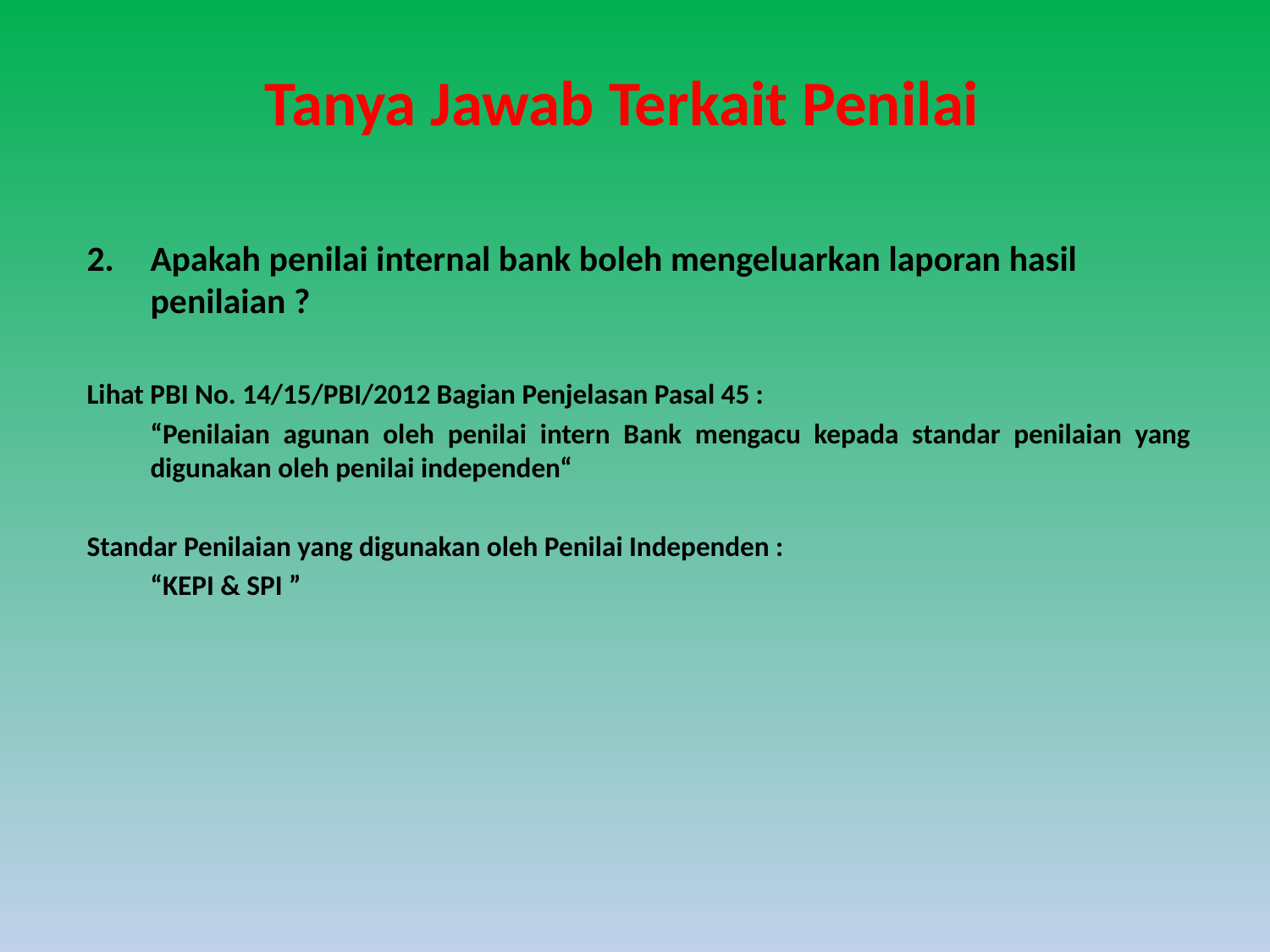

# Tanya Jawab Terkait Penilai
2. 	Apakah penilai internal bank boleh mengeluarkan laporan hasil penilaian ?

Lihat PBI No. 14/15/PBI/2012 Bagian Penjelasan Pasal 45 :
	“Penilaian agunan oleh penilai intern Bank mengacu kepada standar penilaian yang digunakan oleh penilai independen“

Standar Penilaian yang digunakan oleh Penilai Independen :
	“KEPI & SPI ”